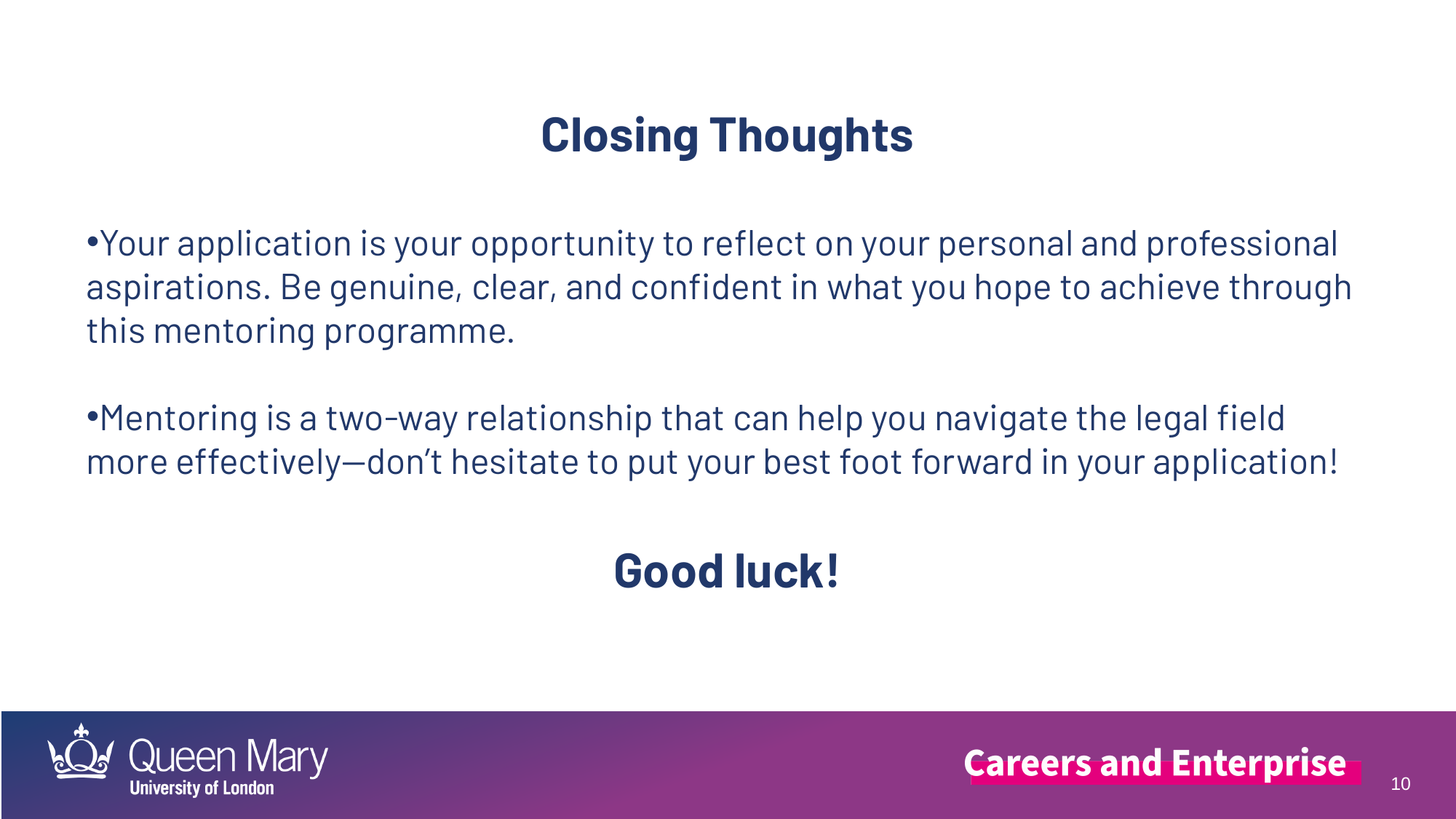

Closing Thoughts

Your application is your opportunity to reflect on your personal and professional aspirations. Be genuine, clear, and confident in what you hope to achieve through this mentoring programme.

Mentoring is a two-way relationship that can help you navigate the legal field more effectively—don’t hesitate to put your best foot forward in your application!

Good luck!